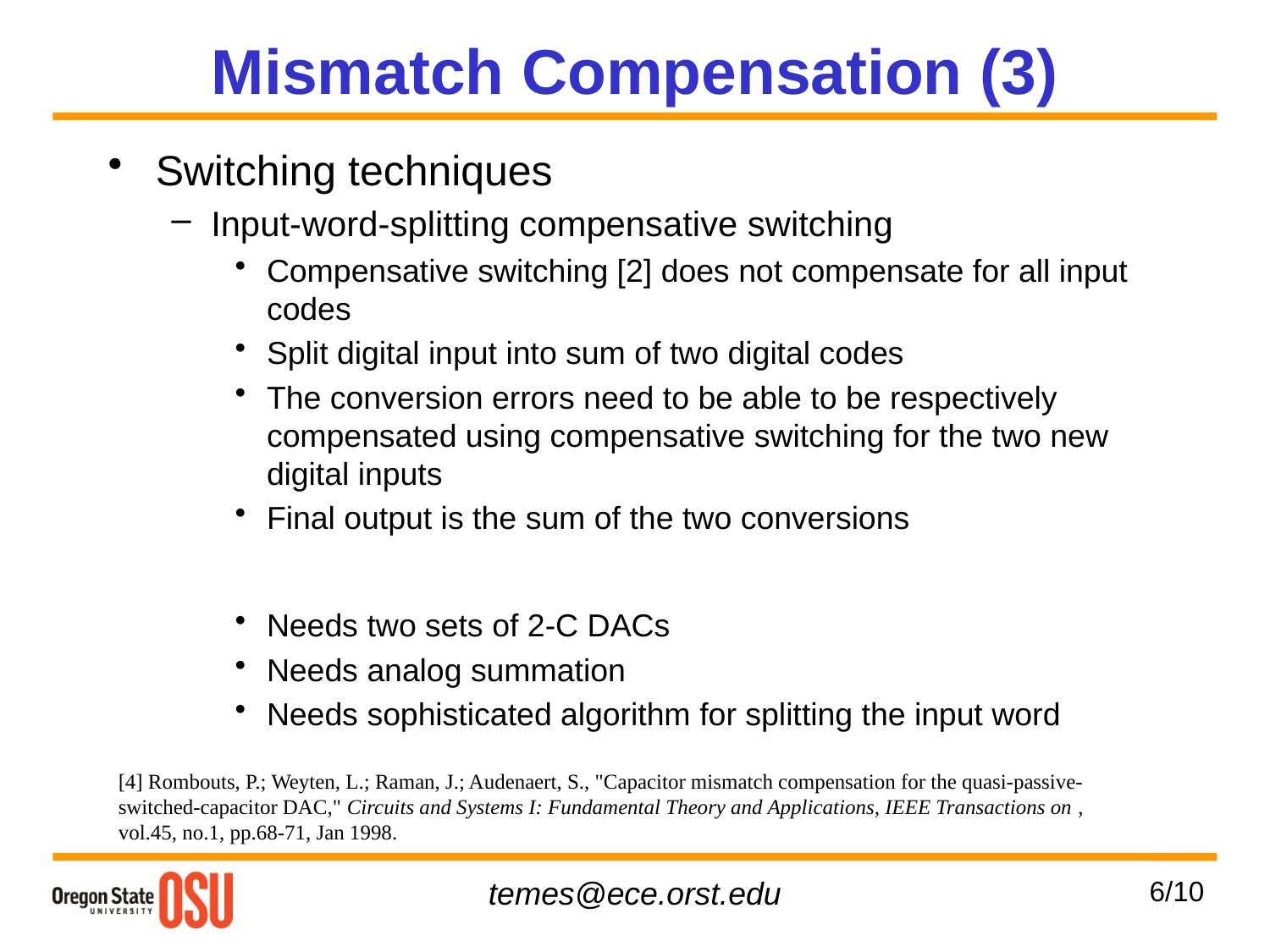

# Mismatch Compensation (3)
Switching techniques
Input-word-splitting compensative switching
Compensative switching [2] does not compensate for all input codes
Split digital input into sum of two digital codes
The conversion errors need to be able to be respectively compensated using compensative switching for the two new digital inputs
Final output is the sum of the two conversions

Needs two sets of 2-C DACs
Needs analog summation
Needs sophisticated algorithm for splitting the input word

[4] Rombouts, P.; Weyten, L.; Raman, J.; Audenaert, S., "Capacitor mismatch compensation for the quasi-passive-switched-capacitor DAC," Circuits and Systems I: Fundamental Theory and Applications, IEEE Transactions on , vol.45, no.1, pp.68-71, Jan 1998.
6/10